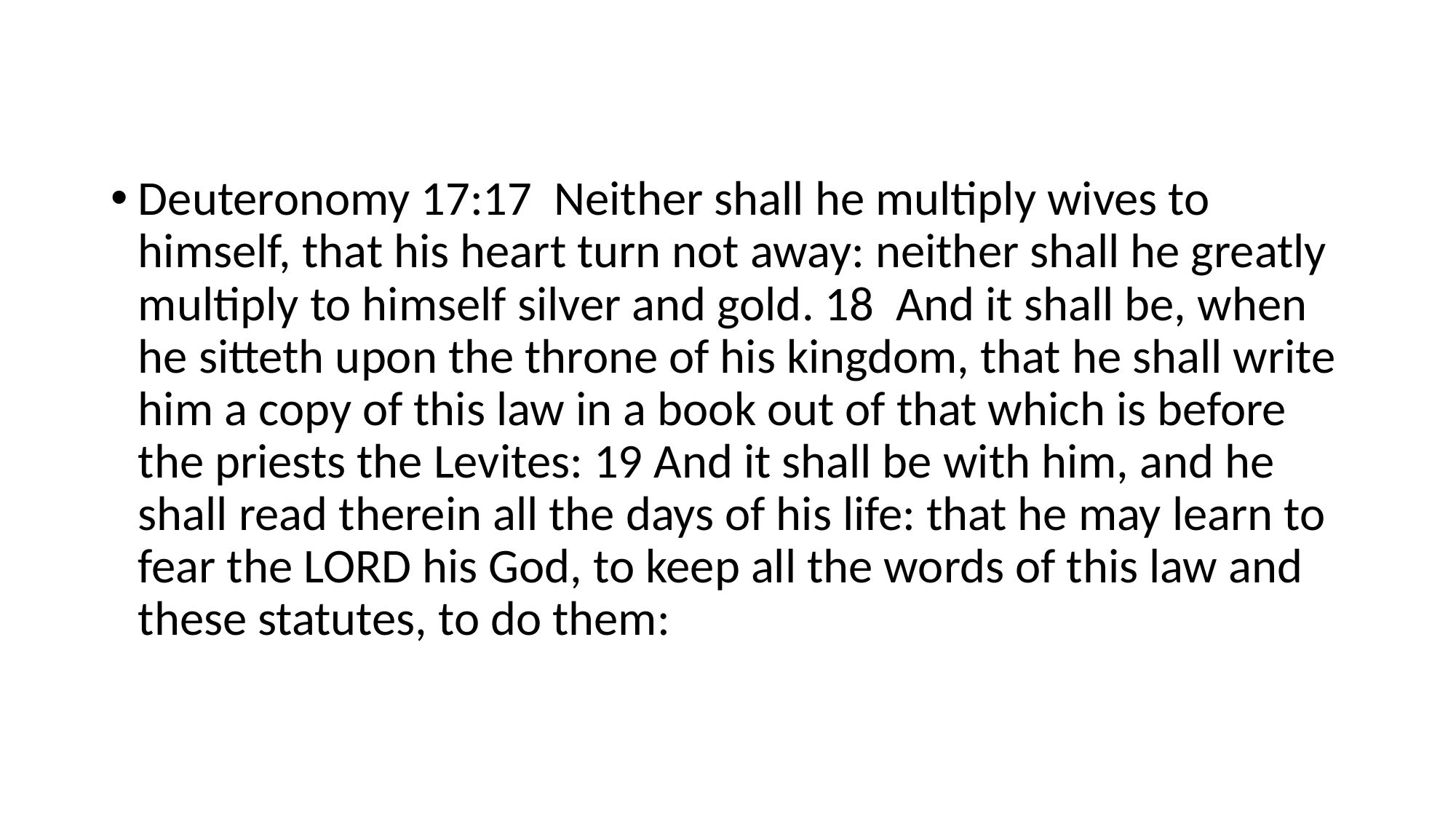

Deuteronomy 17:17  Neither shall he multiply wives to himself, that his heart turn not away: neither shall he greatly multiply to himself silver and gold. 18  And it shall be, when he sitteth upon the throne of his kingdom, that he shall write him a copy of this law in a book out of that which is before the priests the Levites: 19 And it shall be with him, and he shall read therein all the days of his life: that he may learn to fear the LORD his God, to keep all the words of this law and these statutes, to do them: